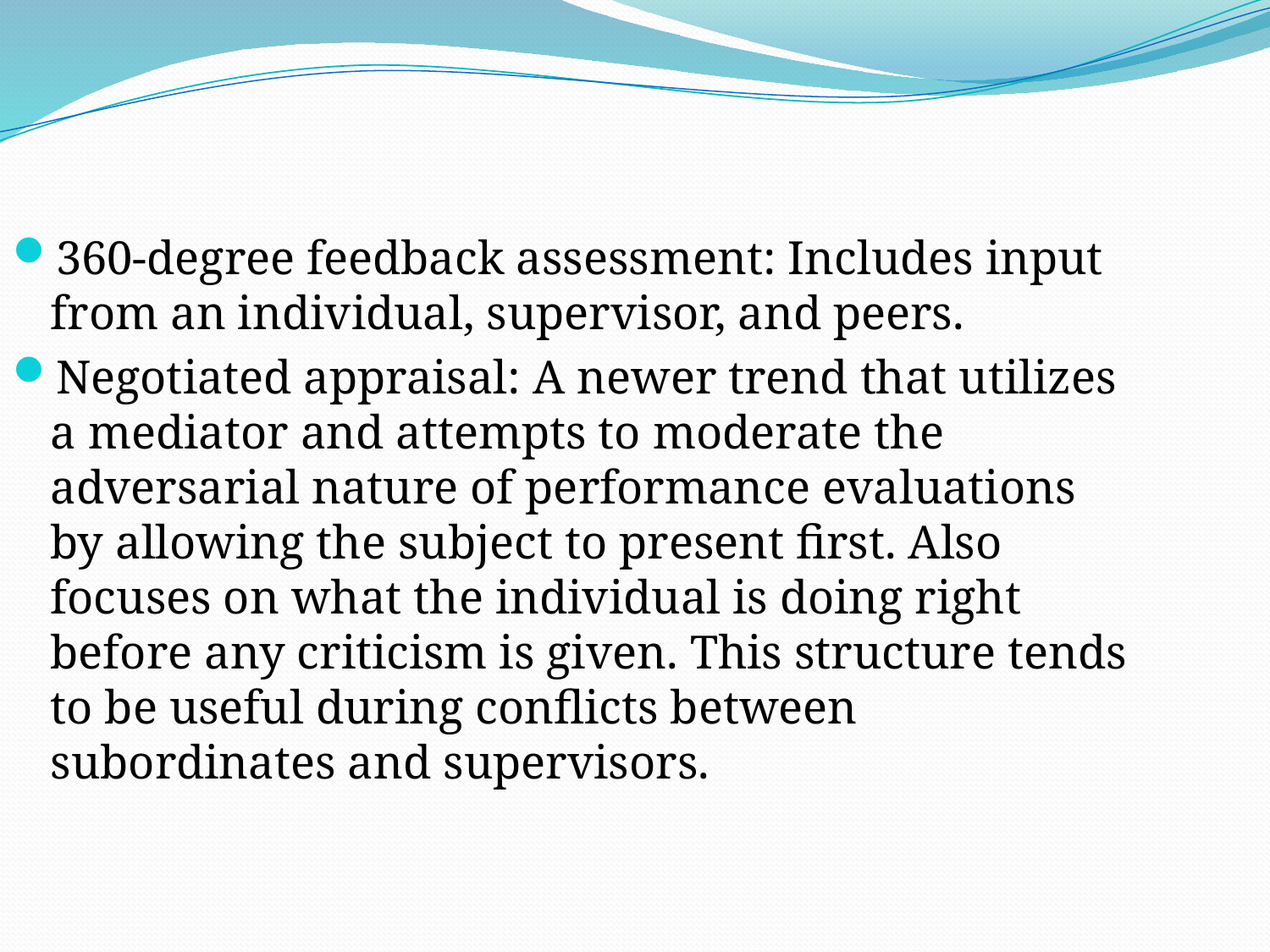

360-degree feedback assessment: Includes input from an individual, supervisor, and peers.
Negotiated appraisal: A newer trend that utilizes a mediator and attempts to moderate the adversarial nature of performance evaluations by allowing the subject to present first. Also focuses on what the individual is doing right before any criticism is given. This structure tends to be useful during conflicts between subordinates and supervisors.